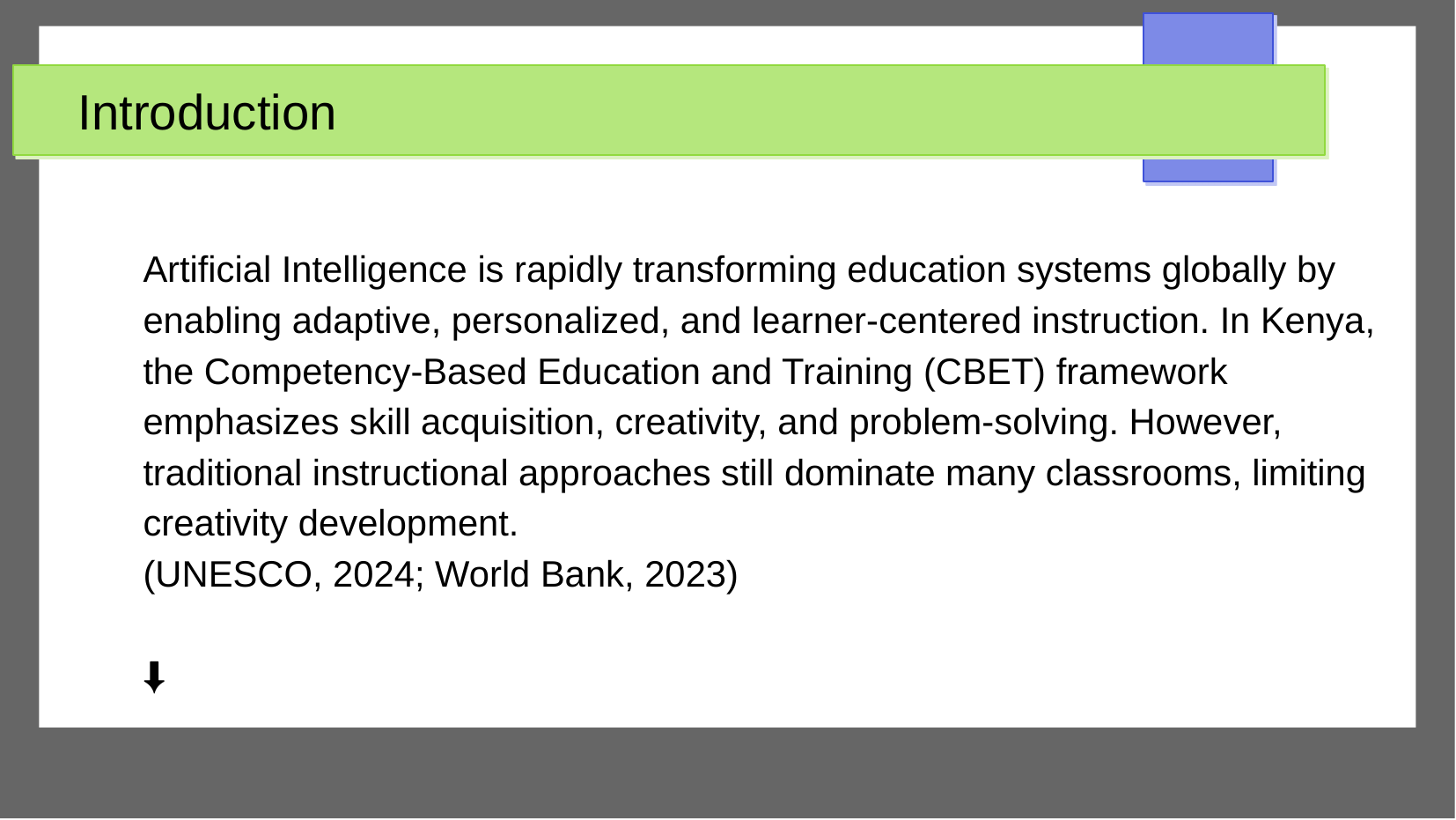

# Introduction

Artificial Intelligence is rapidly transforming education systems globally by enabling adaptive, personalized, and learner-centered instruction. In Kenya, the Competency-Based Education and Training (CBET) framework emphasizes skill acquisition, creativity, and problem-solving. However, traditional instructional approaches still dominate many classrooms, limiting creativity development.
(UNESCO, 2024; World Bank, 2023)

⬇